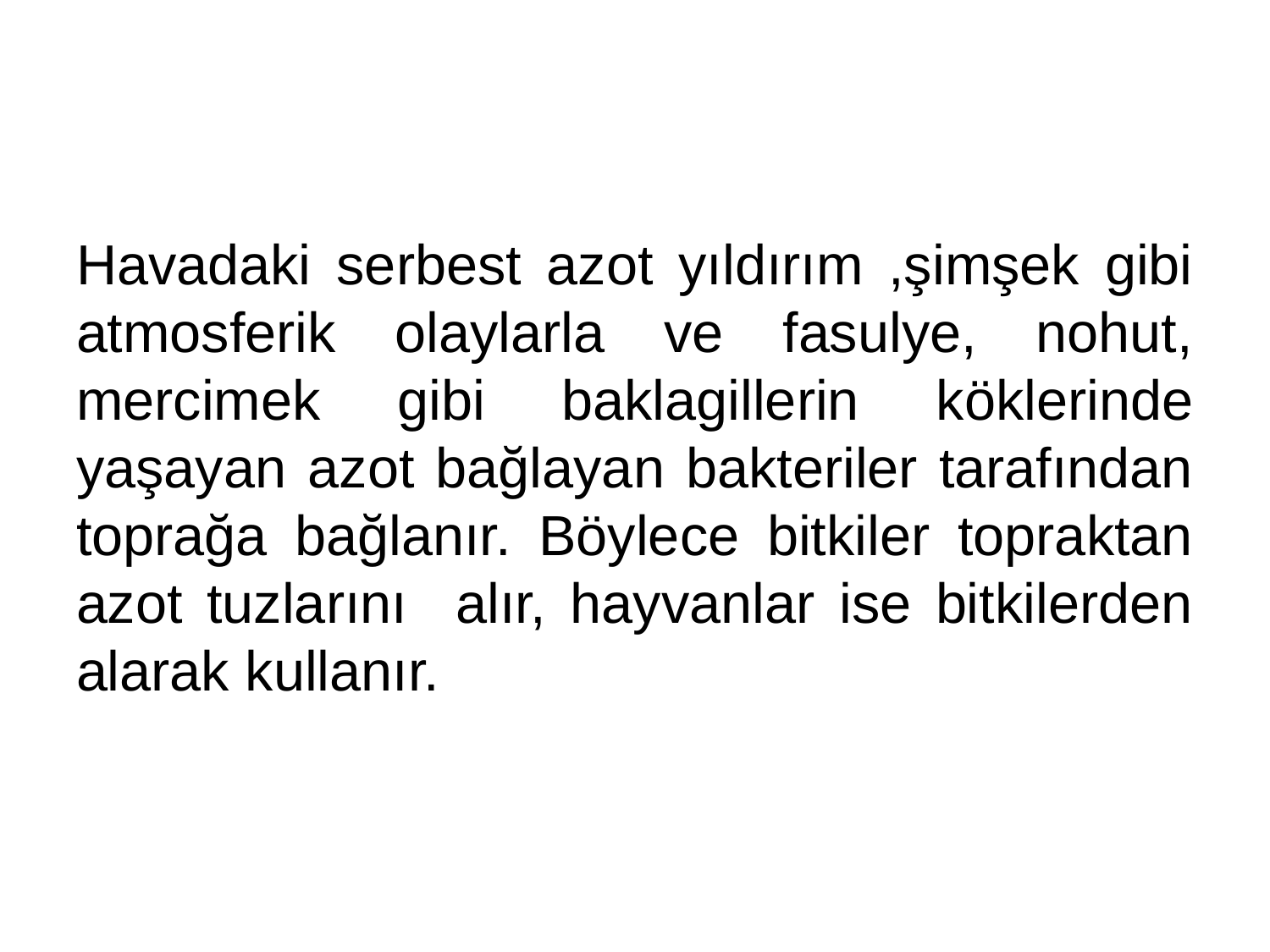

Havadaki serbest azot yıldırım ,şimşek gibi atmosferik olaylarla ve fasulye, nohut, mercimek gibi baklagillerin köklerinde yaşayan azot bağlayan bakteriler tarafından toprağa bağlanır. Böylece bitkiler topraktan azot tuzlarını  alır, hayvanlar ise bitkilerden alarak kullanır.